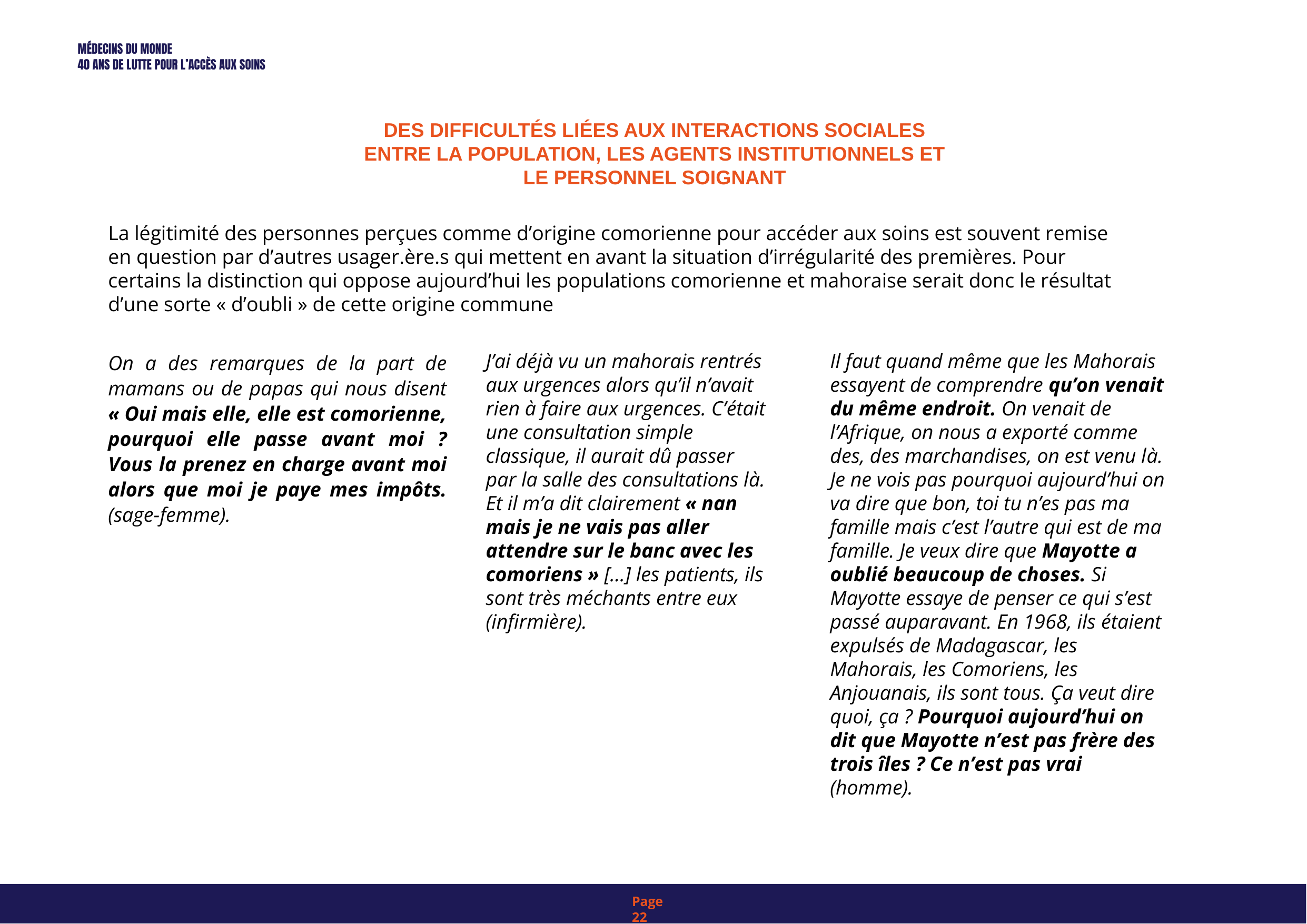

MÉDECINS DU MONDE
40 ANS DE LUTTE POUR L’ACCÈS AUX SOINS
DES DIFFICULTÉS LIÉES AUX INTERACTIONS SOCIALES ENTRE LA POPULATION, LES AGENTS INSTITUTIONNELS ET LE PERSONNEL SOIGNANT
La légitimité des personnes perçues comme d’origine comorienne pour accéder aux soins est souvent remise en question par d’autres usager.ère.s qui mettent en avant la situation d’irrégularité des premières. Pour certains la distinction qui oppose aujourd’hui les populations comorienne et mahoraise serait donc le résultat d’une sorte « d’oubli » de cette origine commune
On a des remarques de la part de mamans ou de papas qui nous disent « Oui mais elle, elle est comorienne, pourquoi elle passe avant moi ? Vous la prenez en charge avant moi alors que moi je paye mes impôts. (sage-femme).
J’ai déjà vu un mahorais rentrés aux urgences alors qu’il n’avait rien à faire aux urgences. C’était une consultation simple classique, il aurait dû passer par la salle des consultations là. Et il m’a dit clairement « nan mais je ne vais pas aller attendre sur le banc avec les comoriens » […] les patients, ils sont très méchants entre eux (infirmière).
Il faut quand même que les Mahorais essayent de comprendre qu’on venait du même endroit. On venait de l’Afrique, on nous a exporté comme des, des marchandises, on est venu là. Je ne vois pas pourquoi aujourd’hui on va dire que bon, toi tu n’es pas ma famille mais c’est l’autre qui est de ma famille. Je veux dire que Mayotte a oublié beaucoup de choses. Si Mayotte essaye de penser ce qui s’est passé auparavant. En 1968, ils étaient expulsés de Madagascar, les Mahorais, les Comoriens, les Anjouanais, ils sont tous. Ça veut dire quoi, ça ? Pourquoi aujourd’hui on dit que Mayotte n’est pas frère des trois îles ? Ce n’est pas vrai (homme).

Page 22